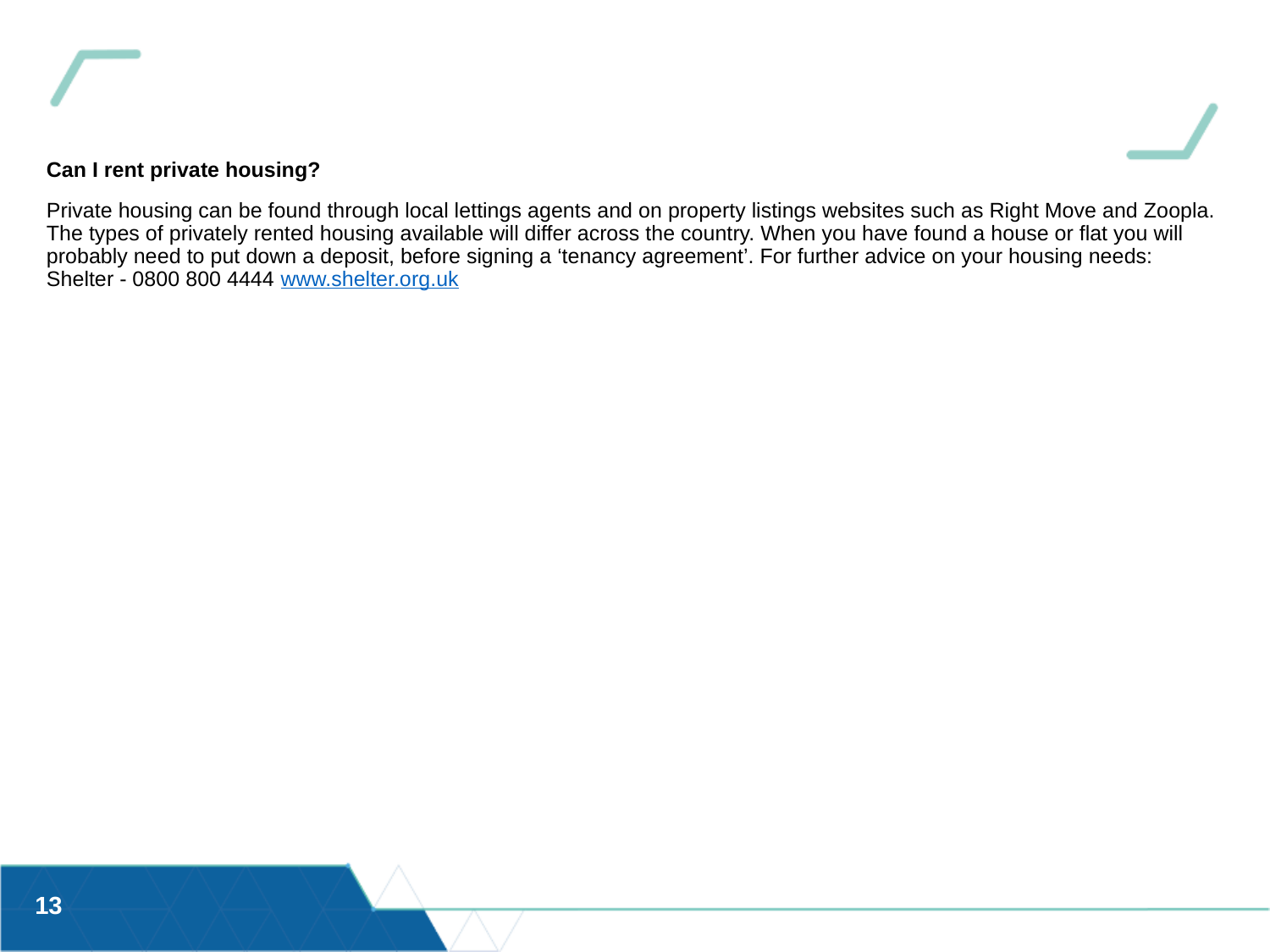

Can I rent private housing?
Private housing can be found through local lettings agents and on property listings websites such as Right Move and Zoopla. The types of privately rented housing available will differ across the country. When you have found a house or flat you will probably need to put down a deposit, before signing a ‘tenancy agreement’. For further advice on your housing needs: Shelter - 0800 800 4444 www.shelter.org.uk

13